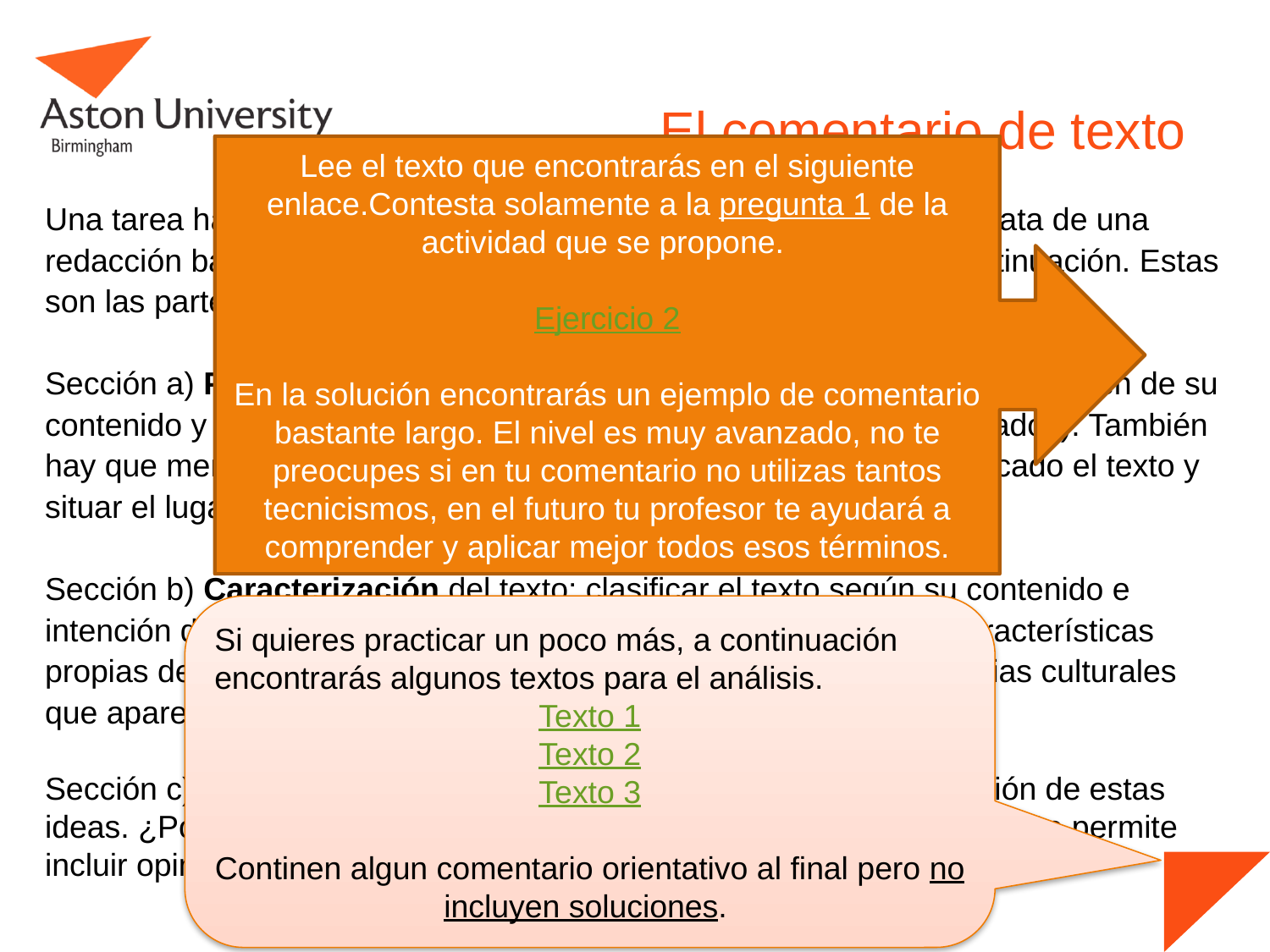

# El comentario de texto
Lee el texto que encontrarás en el siguiente enlace.Contesta solamente a la pregunta 1 de la actividad que se propone.

Ejercicio 2

En la solución encontrarás un ejemplo de comentario bastante largo. El nivel es muy avanzado, no te preocupes si en tu comentario no utilizas tantos tecnicismos, en el futuro tu profesor te ayudará a comprender y aplicar mejor todos esos términos.
Una tarea habitual en la universidad es el comentario de texto. Se trata de una redacción basada en el método de análisis que te explicamos a continuación. Estas son las partes que debe tener un comentario crítico de texto:

Sección a) Presentación del texto. Establecimiento del tema, breve resumen de su contenido y explicación de su estructura (partes en párrafos o apartados). También hay que mencionar la fuente o tipo de medio en el que ha sido publicado el texto y situar el lugar y el marco temporal de la obra.

Sección b) Caracterización del texto: clasificar el texto según su contenido e intención del autor y comparar hasta qué punto coincide con las características propias de esta tipología. Analizar el uso del lenguaje y las referencias culturales que aparecen.
Sección c) Conclusión. Explicación del mensaje principal y valoración de estas ideas. ¿Por qué es relevante este texto? ¿Qué ofrece de novedoso?  Se permite incluir opinión personal.
Si quieres practicar un poco más, a continuación encontrarás algunos textos para el análisis.
Texto 1
Texto 2
Texto 3

Continen algun comentario orientativo al final pero no incluyen soluciones.